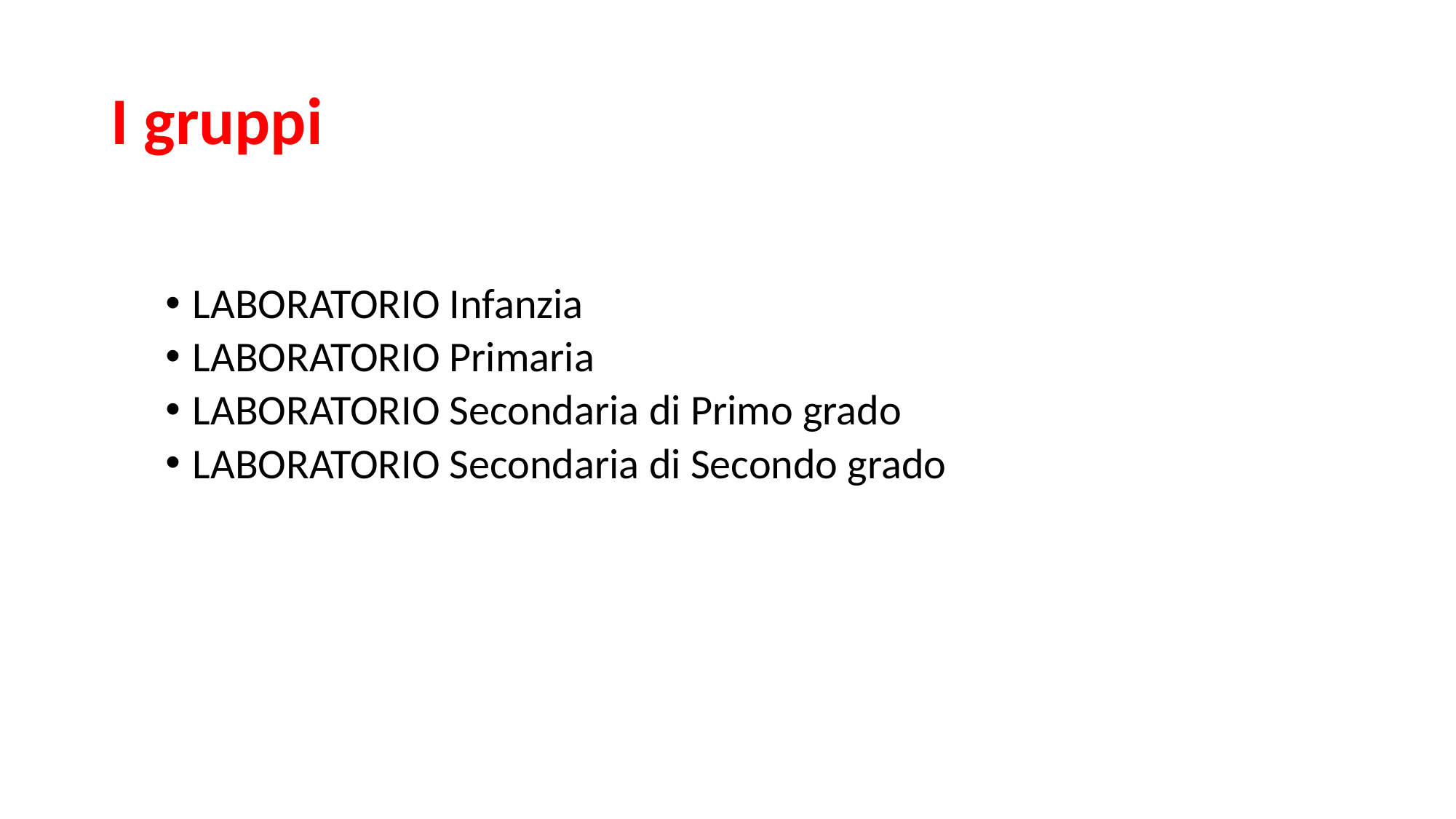

# I gruppi

LABORATORIO Infanzia
LABORATORIO Primaria
LABORATORIO Secondaria di Primo grado
LABORATORIO Secondaria di Secondo grado